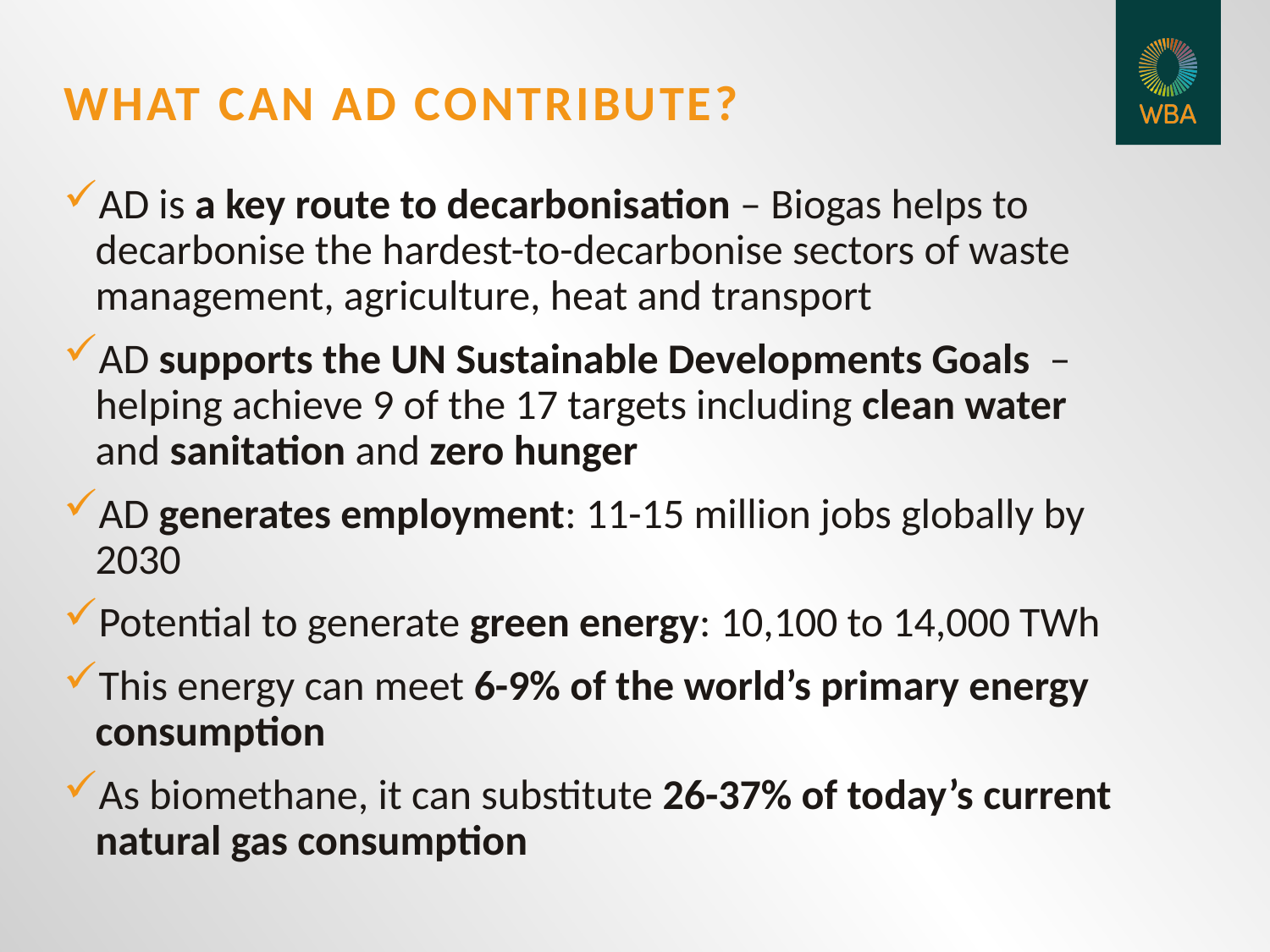

# WHAT CAN AD CONTRIBUTE?
AD is a key route to decarbonisation – Biogas helps to decarbonise the hardest-to-decarbonise sectors of waste management, agriculture, heat and transport
AD supports the UN Sustainable Developments Goals  – helping achieve 9 of the 17 targets including clean water and sanitation and zero hunger
AD generates employment: 11-15 million jobs globally by 2030
Potential to generate green energy: 10,100 to 14,000 TWh
This energy can meet 6-9% of the world’s primary energy consumption
As biomethane, it can substitute 26-37% of today’s current natural gas consumption